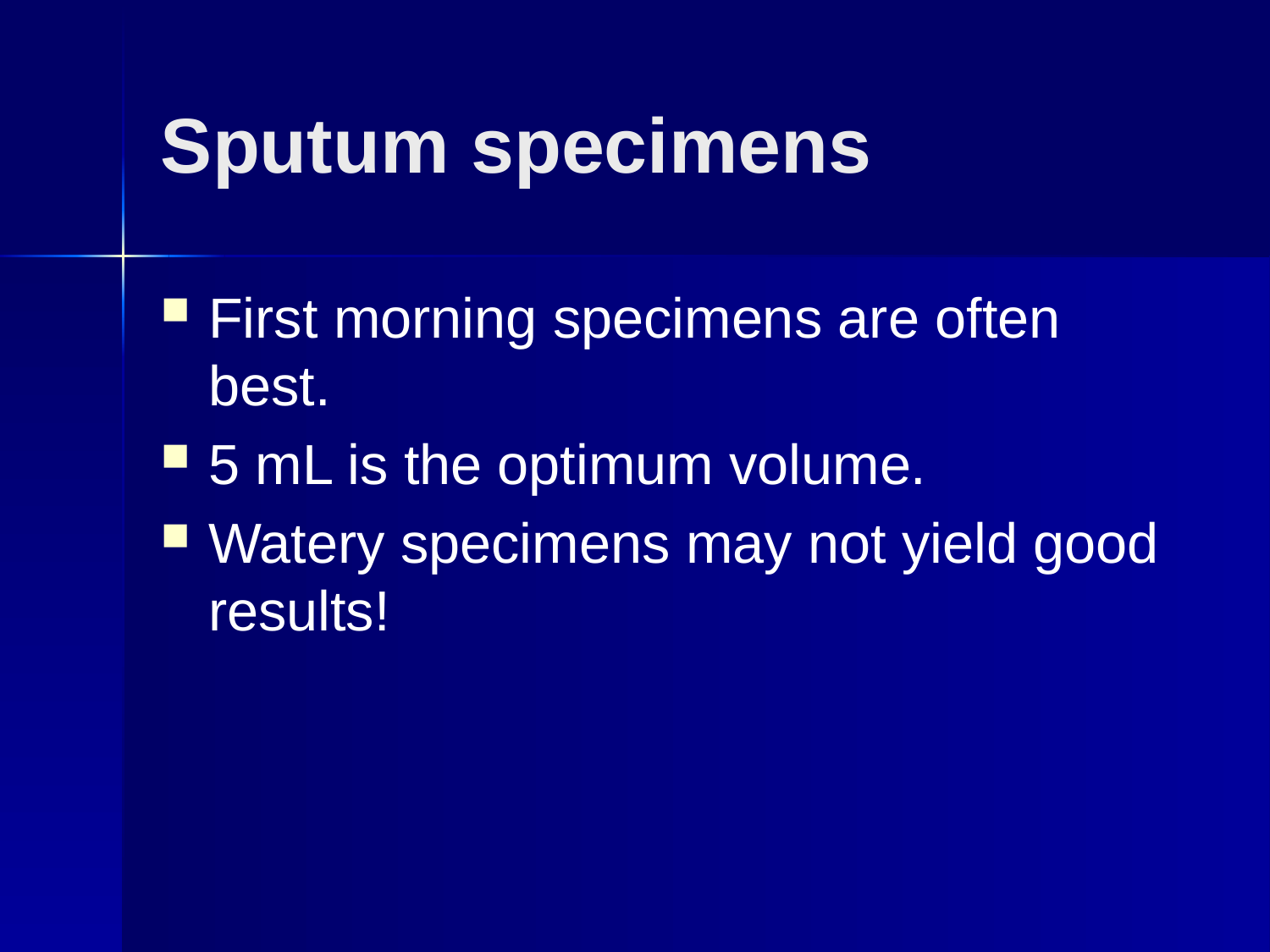

# Sputum specimens
First morning specimens are often best.
5 mL is the optimum volume.
Watery specimens may not yield good results!